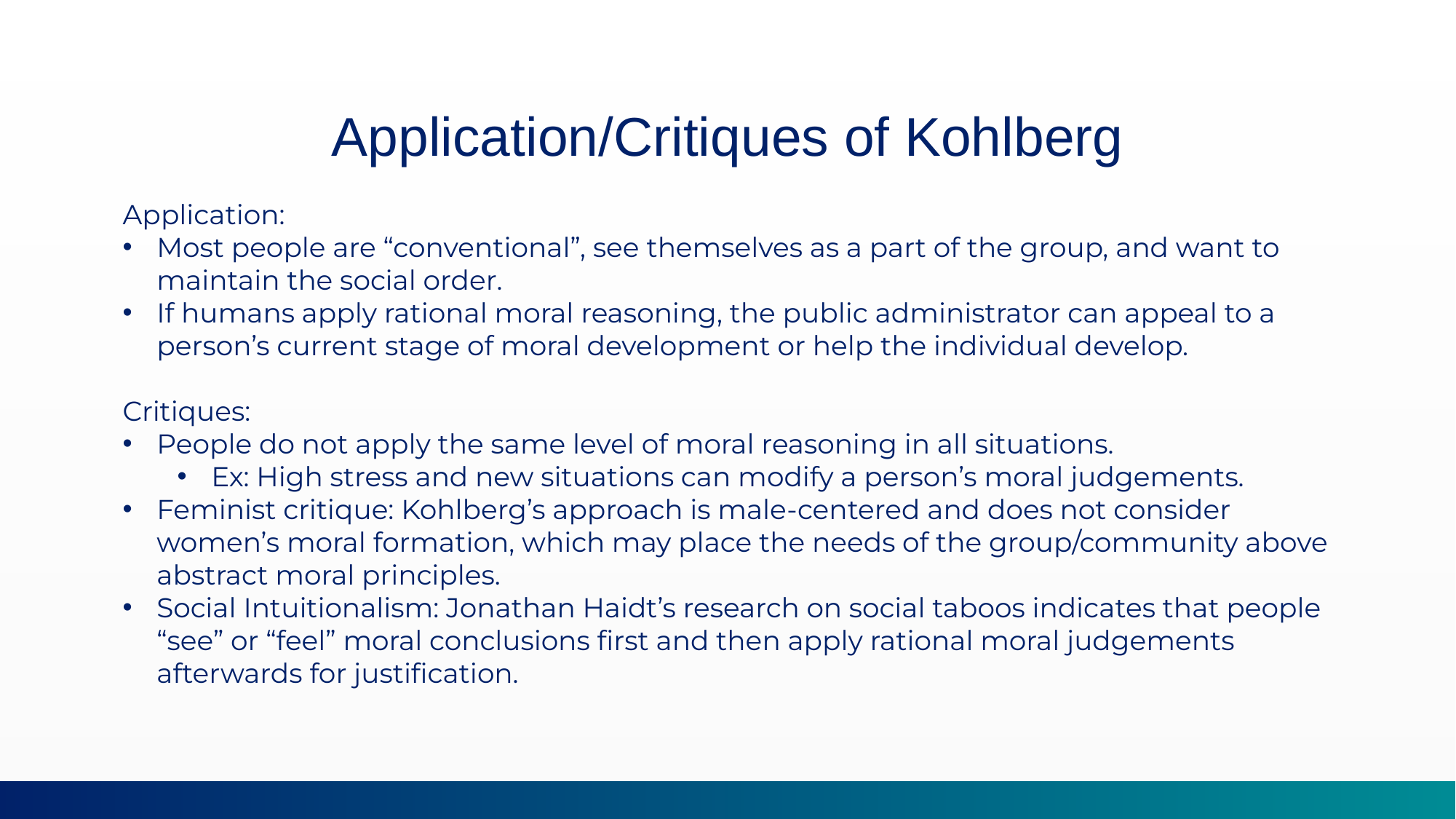

Application/Critiques of Kohlberg
Application:
Most people are “conventional”, see themselves as a part of the group, and want to maintain the social order.
If humans apply rational moral reasoning, the public administrator can appeal to a person’s current stage of moral development or help the individual develop.

Critiques:
People do not apply the same level of moral reasoning in all situations.
Ex: High stress and new situations can modify a person’s moral judgements.
Feminist critique: Kohlberg’s approach is male-centered and does not consider women’s moral formation, which may place the needs of the group/community above abstract moral principles.
Social Intuitionalism: Jonathan Haidt’s research on social taboos indicates that people “see” or “feel” moral conclusions first and then apply rational moral judgements afterwards for justification.